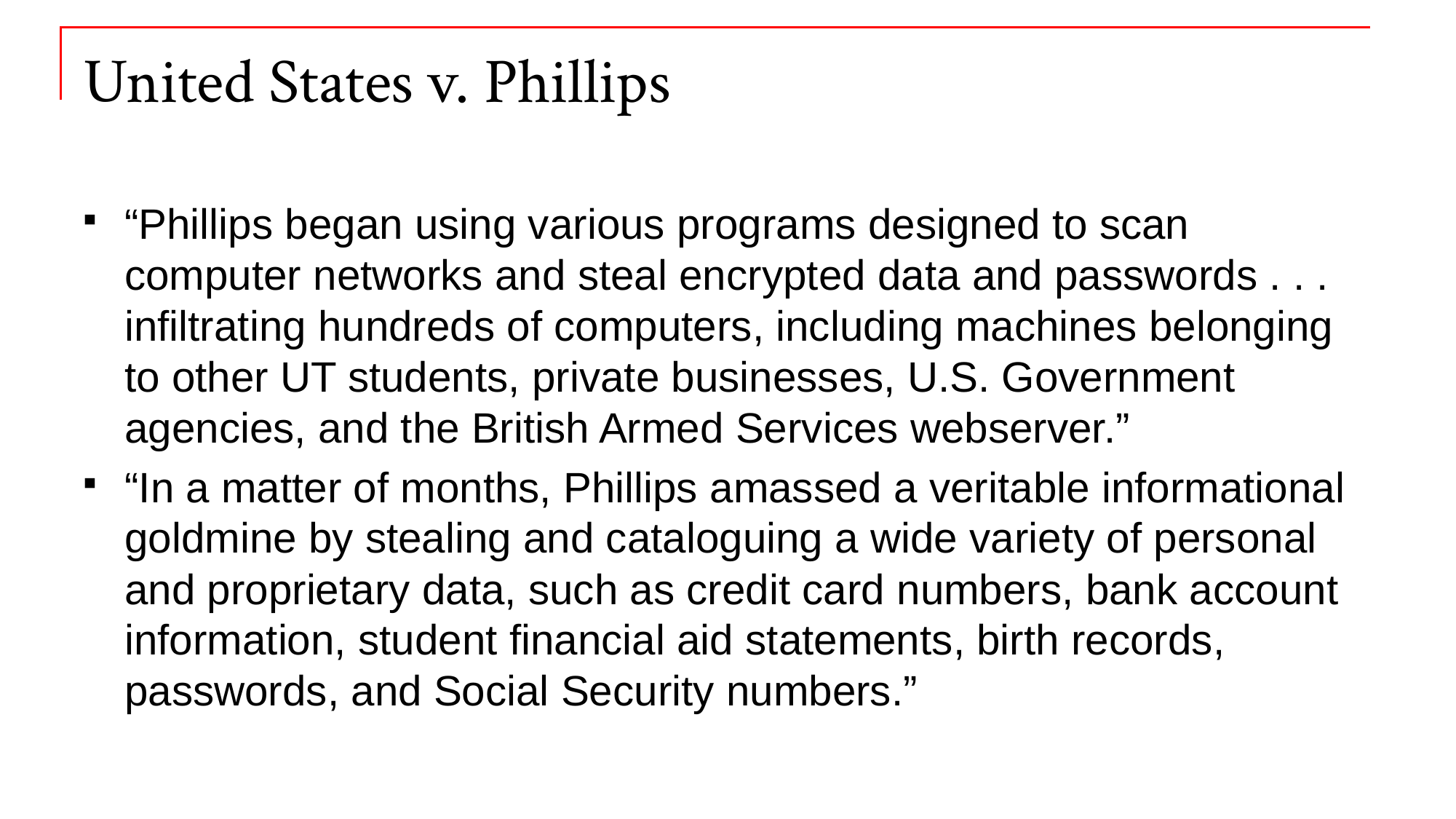

# United States v. Phillips
“Phillips began using various programs designed to scan computer networks and steal encrypted data and passwords . . . infiltrating hundreds of computers, including machines belonging to other UT students, private businesses, U.S. Government agencies, and the British Armed Services webserver.”
“In a matter of months, Phillips amassed a veritable informational goldmine by stealing and cataloguing a wide variety of personal and proprietary data, such as credit card numbers, bank account information, student financial aid statements, birth records, passwords, and Social Security numbers.”